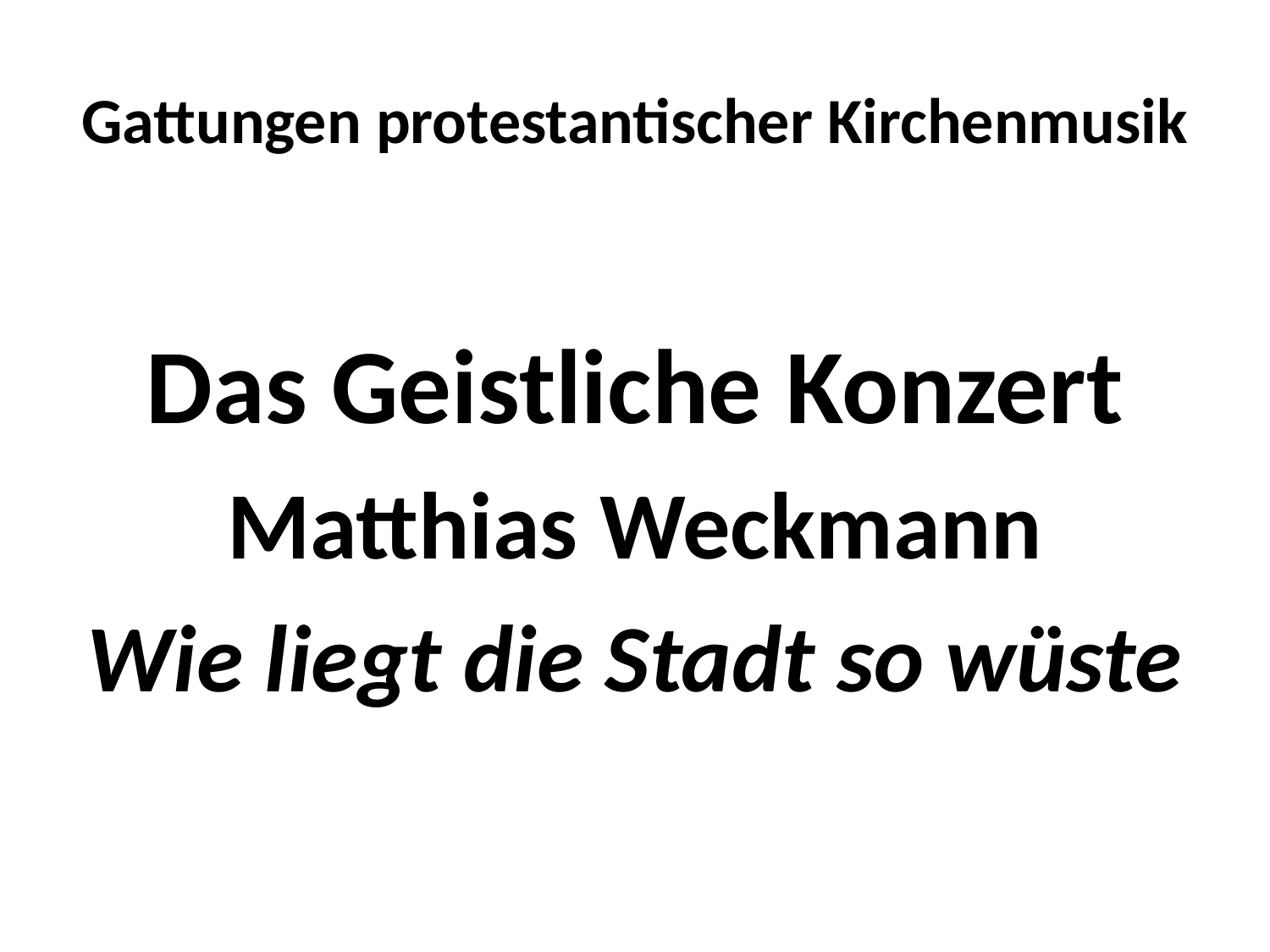

# Gattungen protestantischer Kirchenmusik

Das Geistliche Konzert
Matthias Weckmann
Wie liegt die Stadt so wüste